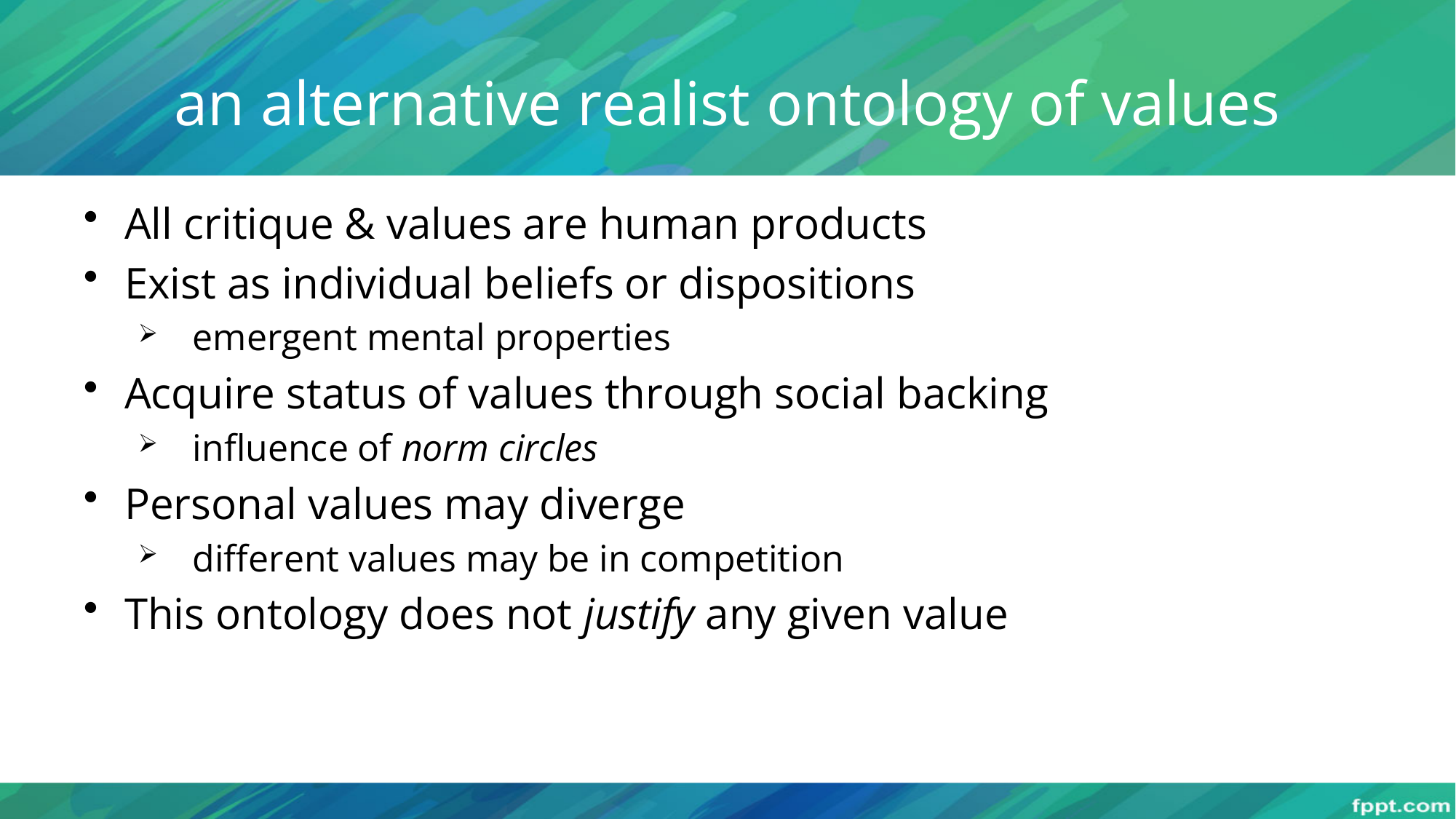

# an alternative realist ontology of values
All critique & values are human products
Exist as individual beliefs or dispositions
emergent mental properties
Acquire status of values through social backing
influence of norm circles
Personal values may diverge
different values may be in competition
This ontology does not justify any given value